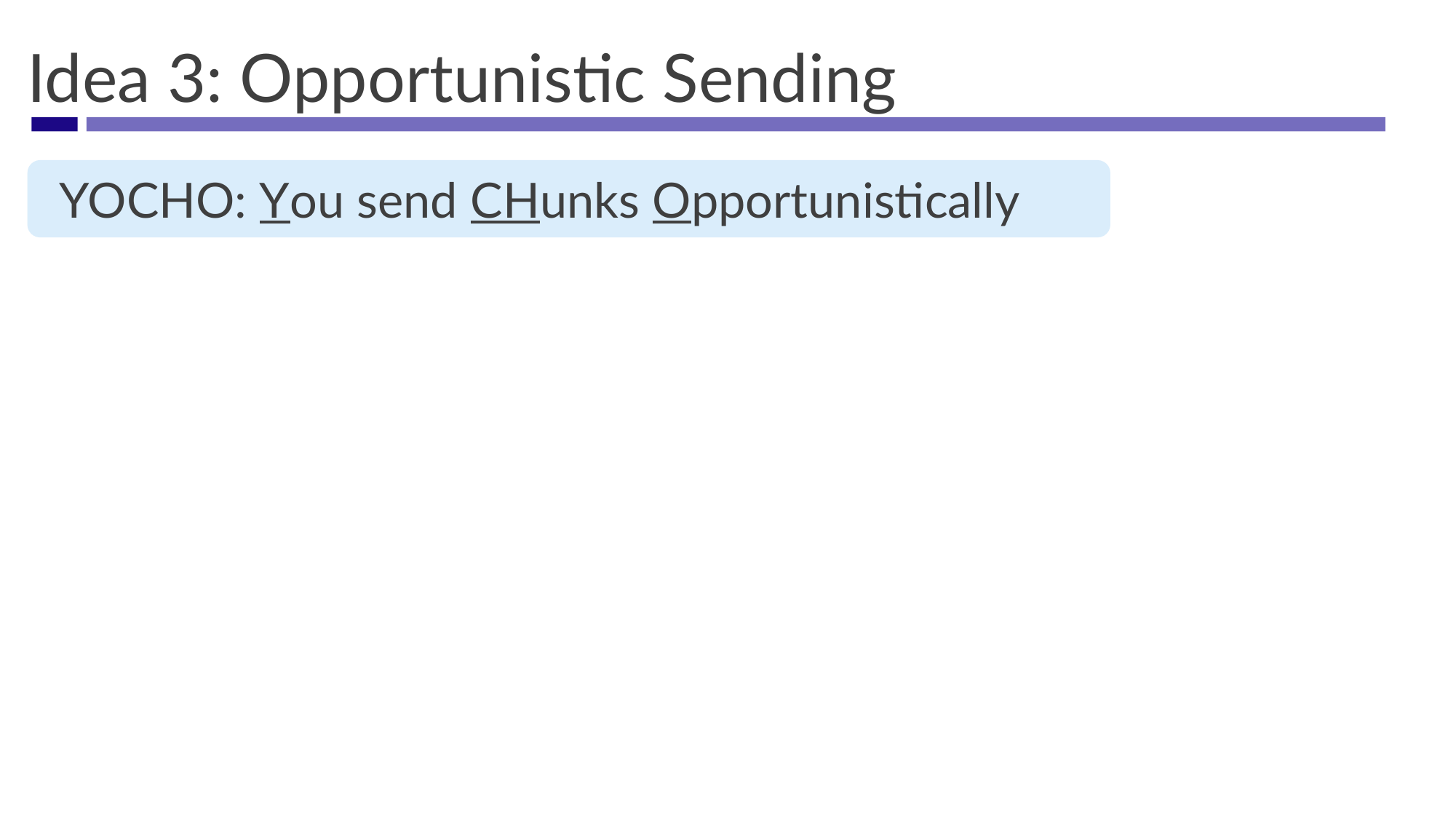

Idea 3: Opportunistic Sending

YOCHO: You send CHunks Opportunistically